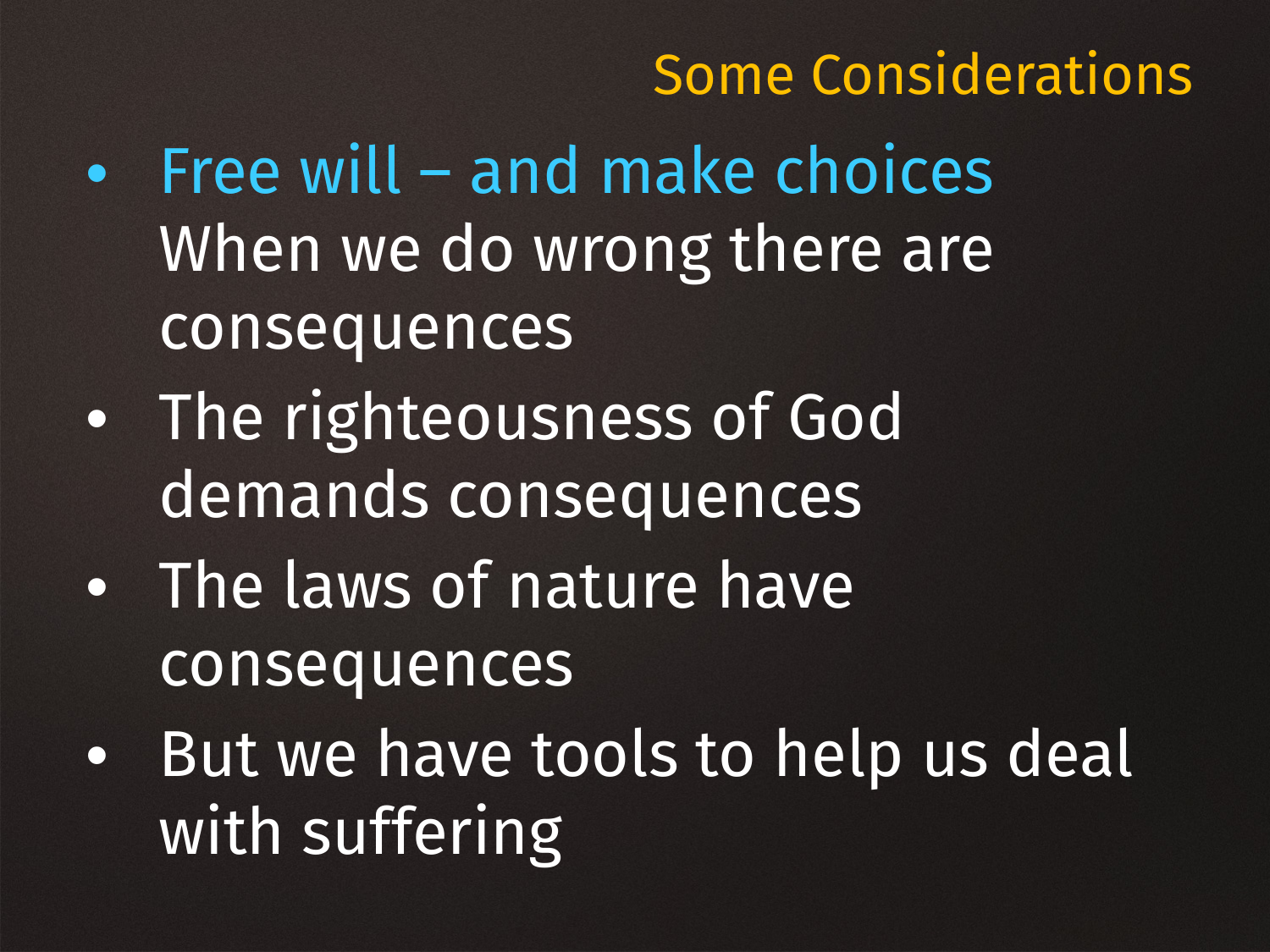

Some Considerations
Free will – and make choices
When we do wrong there are consequences
The righteousness of God demands consequences
The laws of nature have consequences
But we have tools to help us deal with suffering